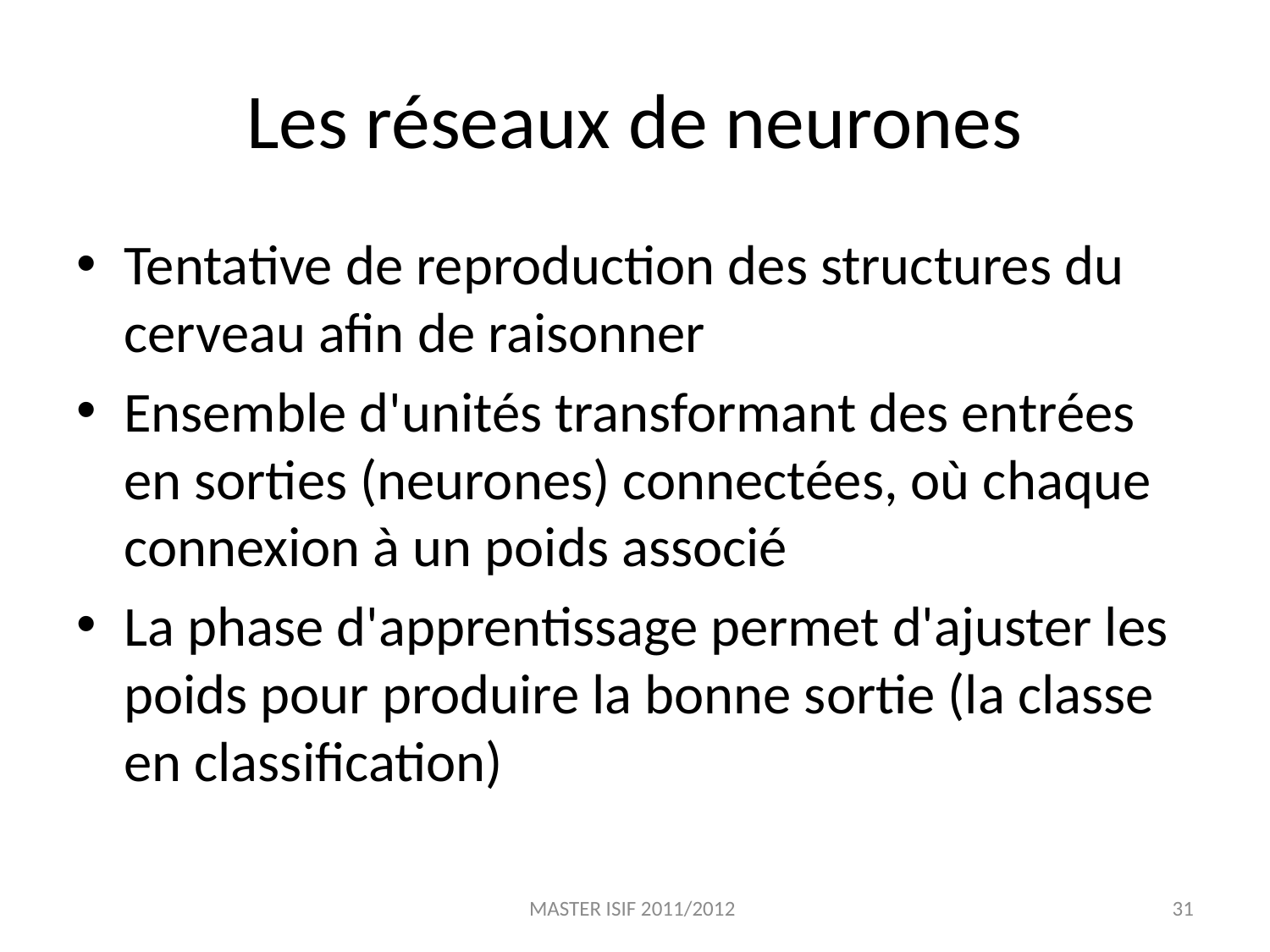

# Les réseaux de neurones
Tentative de reproduction des structures du cerveau afin de raisonner
Ensemble d'unités transformant des entrées en sorties (neurones) connectées, où chaque connexion à un poids associé
La phase d'apprentissage permet d'ajuster les poids pour produire la bonne sortie (la classe en classification)

MASTER ISIF 2011/2012
31